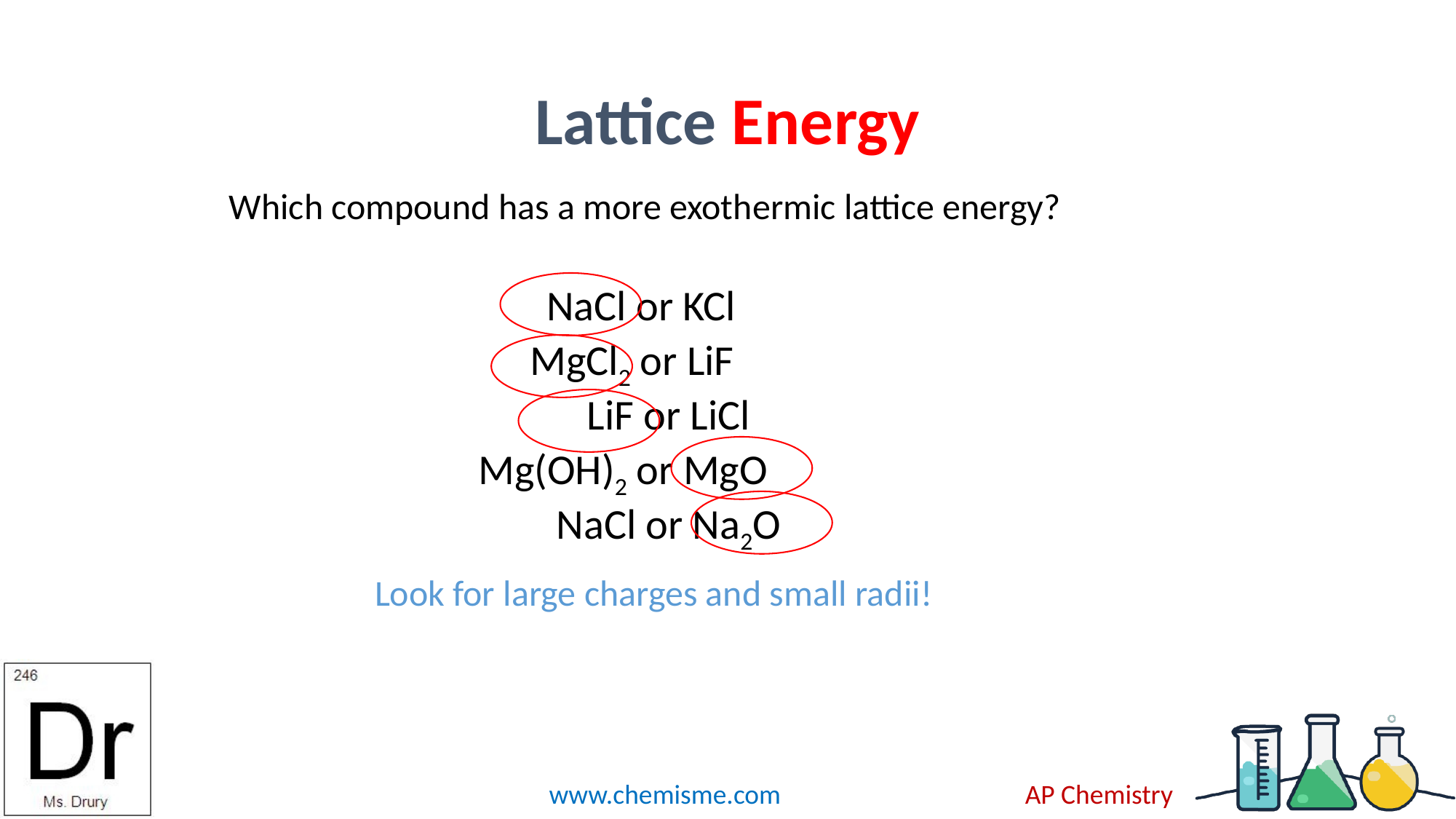

# Lattice Energy
Which compound has a more exothermic lattice energy?

NaCl or KCl

MgCl2 or LiF

LiF or LiCl

Mg(OH)2 or MgO

NaCl or Na2O

Look for large charges and small radii!